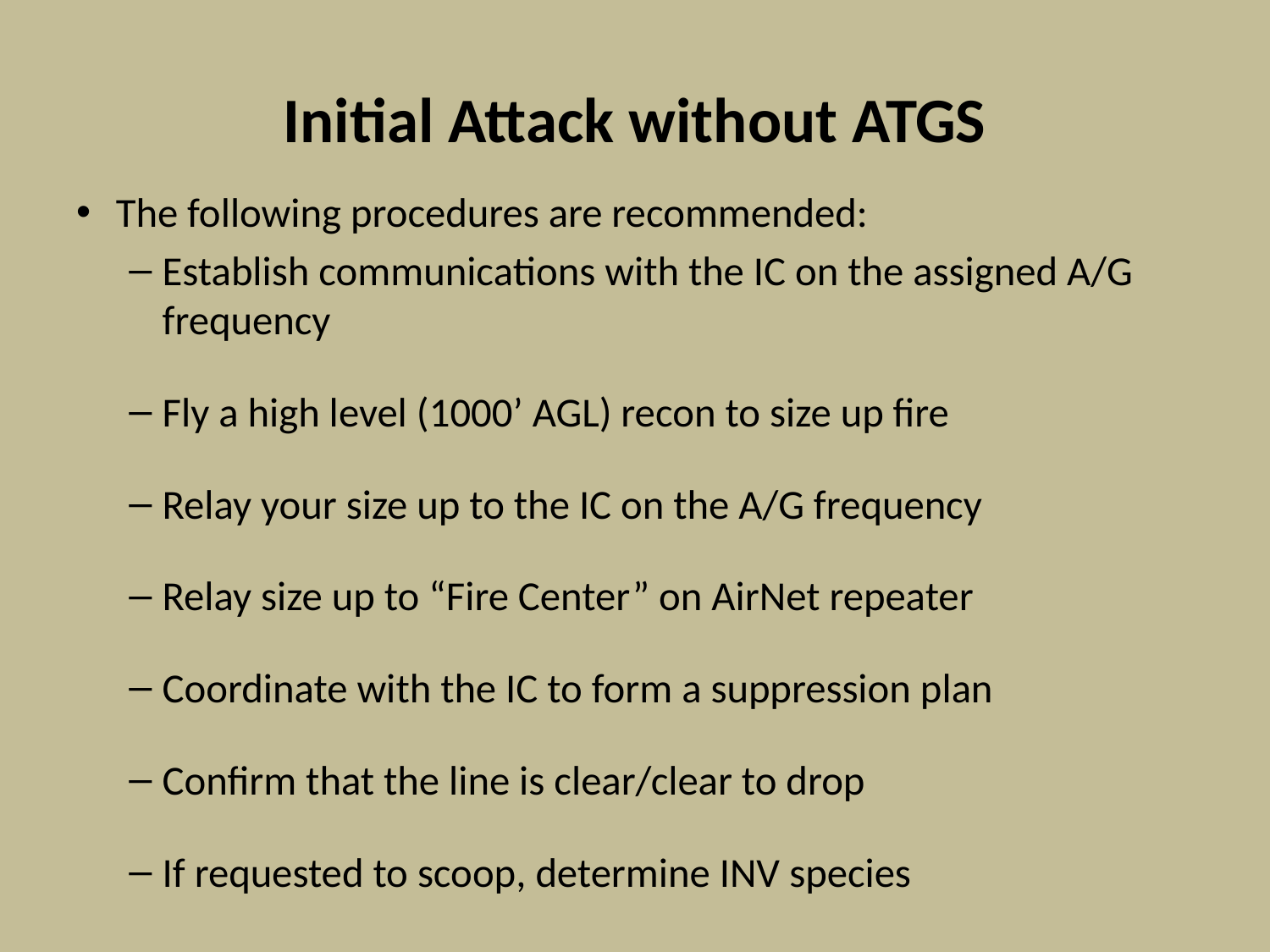

# Initial Attack without ATGS
The following procedures are recommended:
Establish communications with the IC on the assigned A/G frequency

Fly a high level (1000’ AGL) recon to size up fire

Relay your size up to the IC on the A/G frequency

Relay size up to “Fire Center” on AirNet repeater

Coordinate with the IC to form a suppression plan

Confirm that the line is clear/clear to drop

If requested to scoop, determine INV species